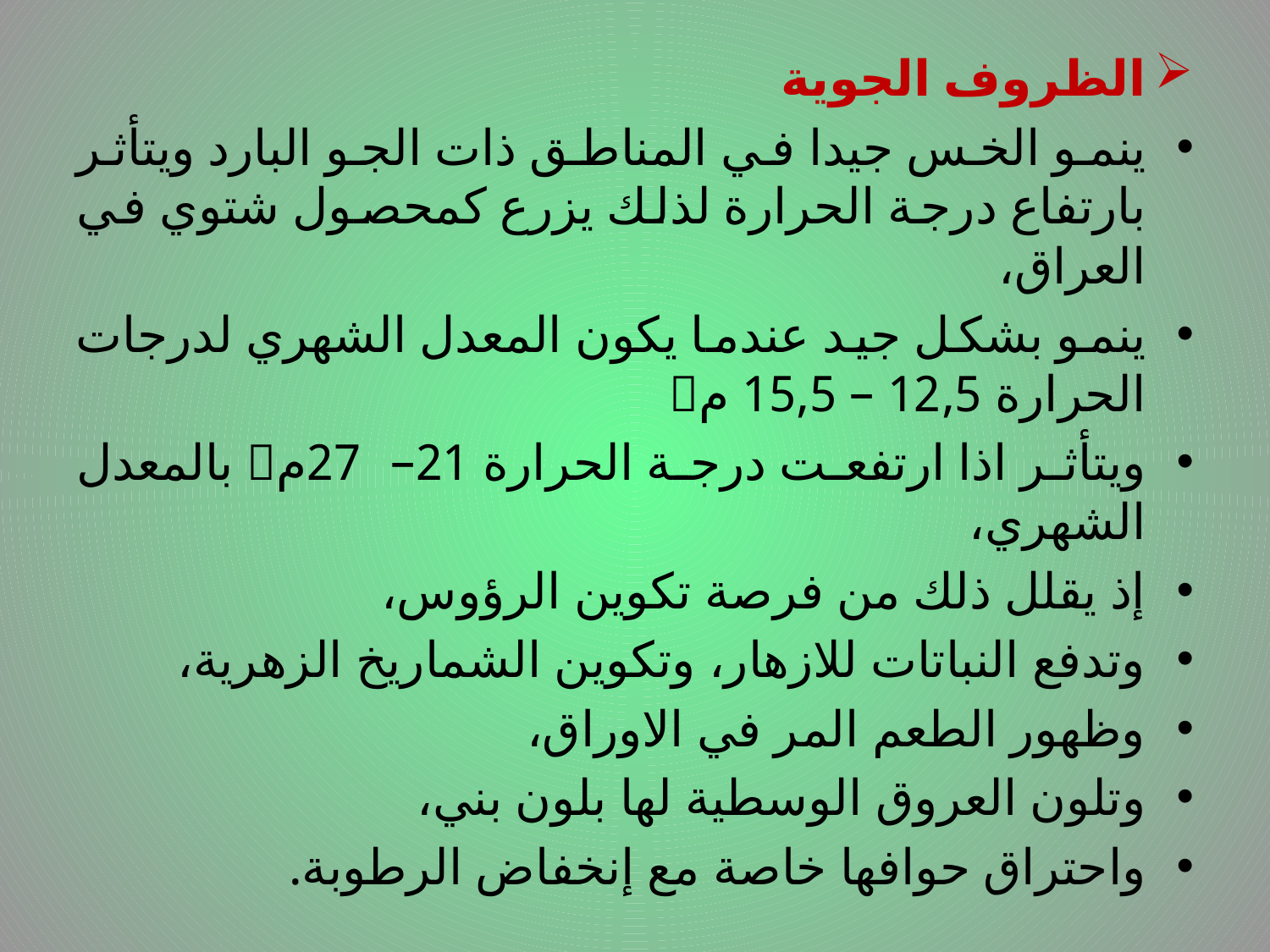

الظروف الجوية
ينمو الخس جيدا في المناطق ذات الجو البارد ويتأثر بارتفاع درجة الحرارة لذلك يزرع كمحصول شتوي في العراق،
ينمو بشكل جيد عندما يكون المعدل الشهري لدرجات الحرارة 12,5 – 15,5 م°
ويتأثر اذا ارتفعت درجة الحرارة 21– 27م° بالمعدل الشهري،
إذ يقلل ذلك من فرصة تكوين الرؤوس،
وتدفع النباتات للازهار، وتكوين الشماريخ الزهرية،
وظهور الطعم المر في الاوراق،
وتلون العروق الوسطية لها بلون بني،
واحتراق حوافها خاصة مع إنخفاض الرطوبة.

# .